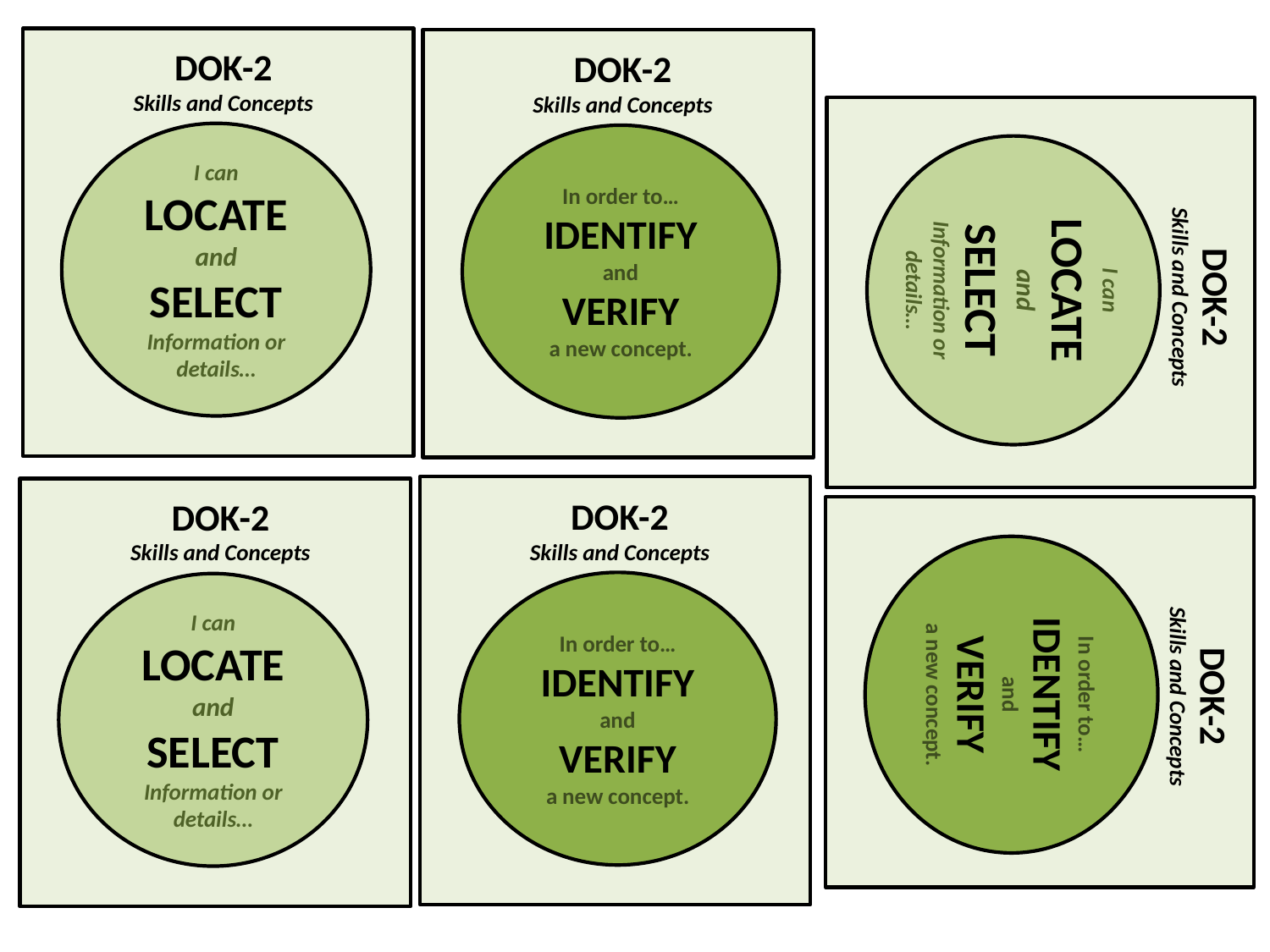

DOK-2
Skills and Concepts

I can LOCATE and
SELECT
Information or details…

DOK-2
Skills and Concepts
In order to…
IDENTIFY and
VERIFY
a new concept.

DOK-2
Skills and Concepts

I can LOCATE and
SELECT
Information or details…

DOK-2
Skills and Concepts
In order to…
IDENTIFY and
VERIFY
a new concept.

DOK-2
Skills and Concepts
In order to…
IDENTIFY and
VERIFY
a new concept.

DOK-2
Skills and Concepts

I can LOCATE and
SELECT
Information or details…